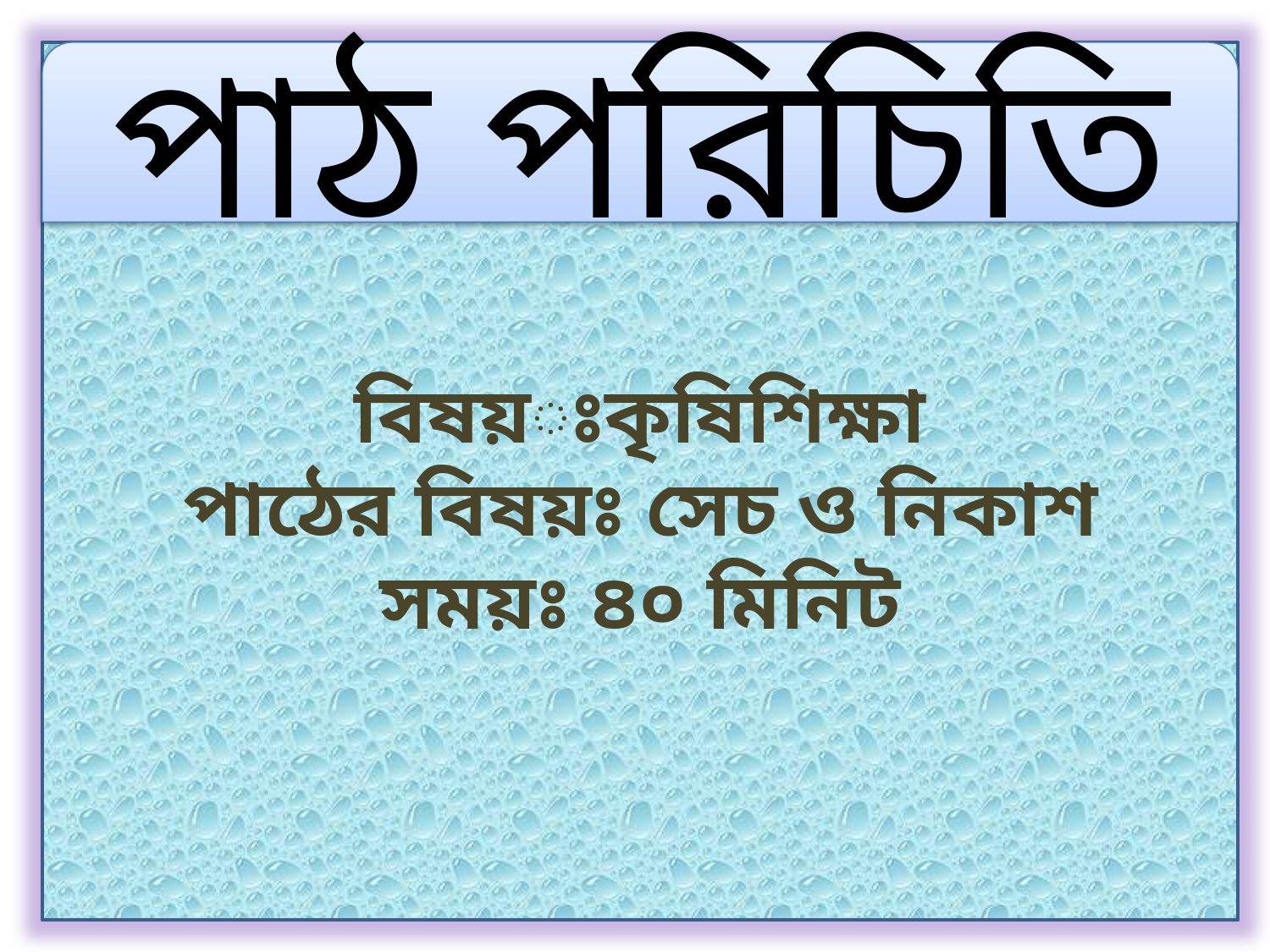

পাঠ পরিচিতি

বিষয়ঃকৃষিশিক্ষা
পাঠের বিষয়ঃ সেচ ও নিকাশ
সময়ঃ ৪০ মিনিট